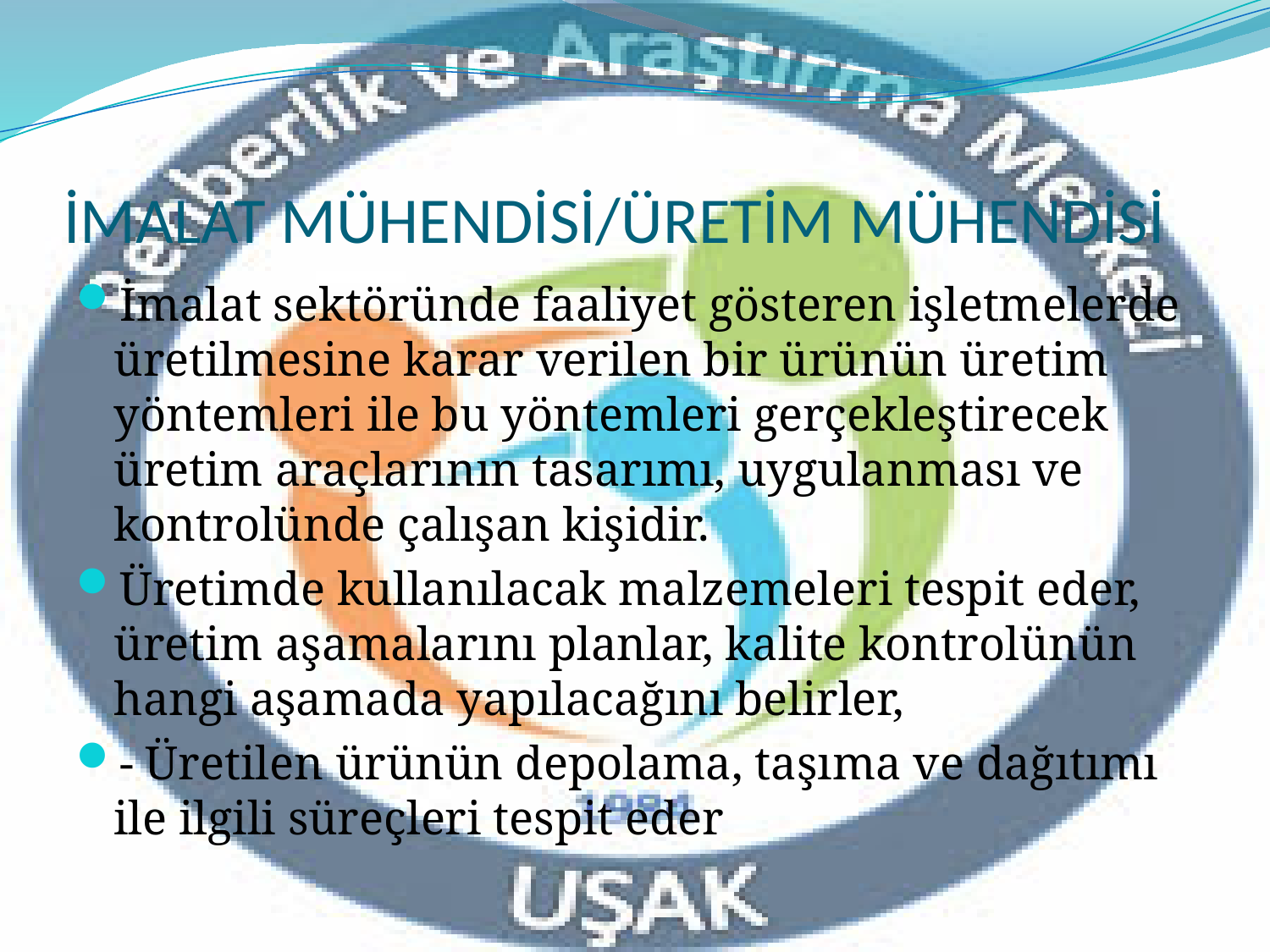

# İMALAT MÜHENDİSİ/ÜRETİM MÜHENDİSİ
İmalat sektöründe faaliyet gösteren işletmelerde üretilmesine karar verilen bir ürünün üretim yöntemleri ile bu yöntemleri gerçekleştirecek üretim araçlarının tasarımı, uygulanması ve kontrolünde çalışan kişidir.
Üretimde kullanılacak malzemeleri tespit eder, üretim aşamalarını planlar, kalite kontrolünün hangi aşamada yapılacağını belirler,
- Üretilen ürünün depolama, taşıma ve dağıtımı ile ilgili süreçleri tespit eder